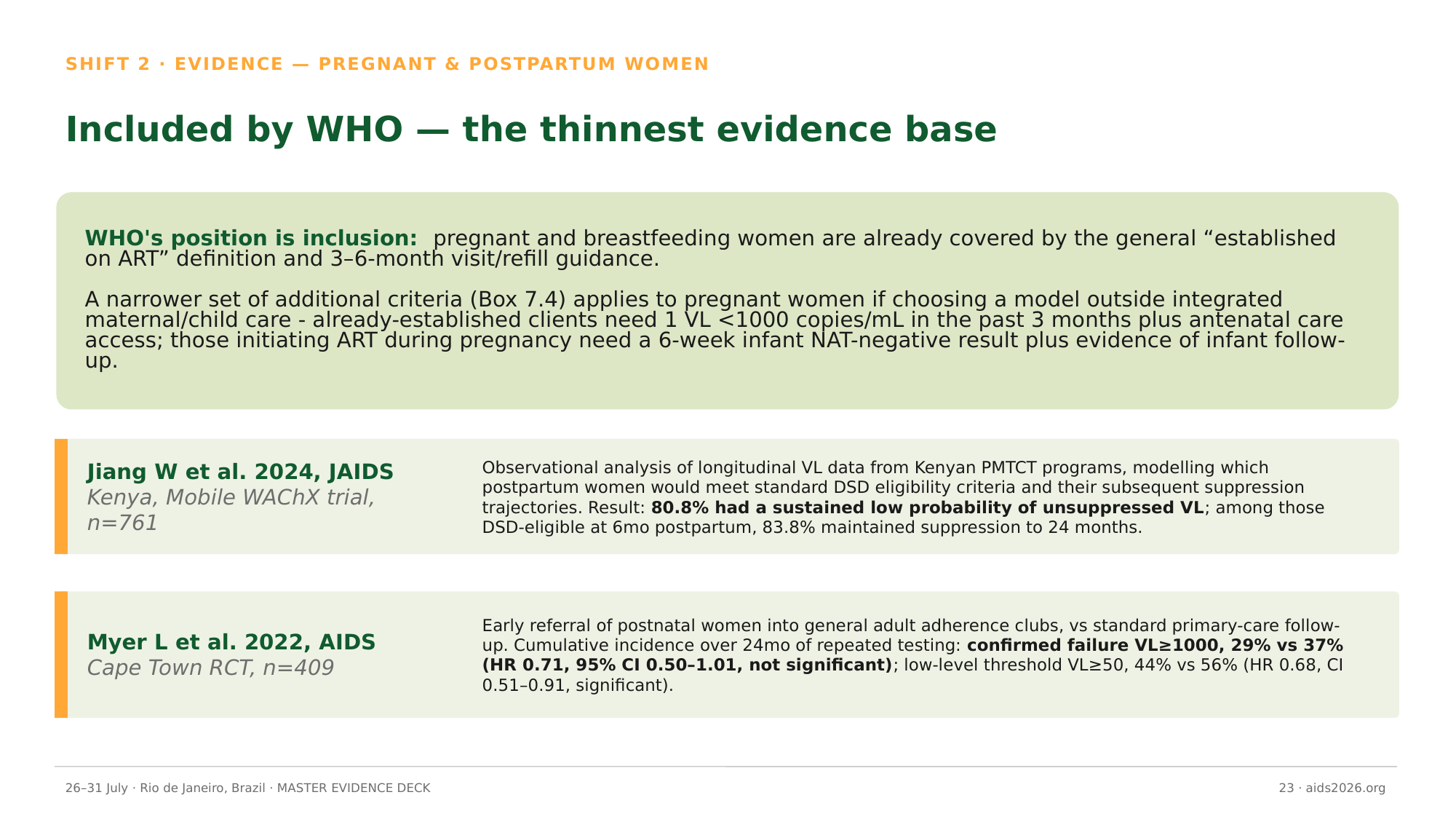

SHIFT 2 · EVIDENCE — PREGNANT & POSTPARTUM WOMEN
Included by WHO — the thinnest evidence base

WHO's position is inclusion:  pregnant and breastfeeding women are already covered by the general “established on ART” definition and 3–6-month visit/refill guidance.

A narrower set of additional criteria (Box 7.4) applies to pregnant women if choosing a model outside integrated maternal/child care - already-established clients need 1 VL <1000 copies/mL in the past 3 months plus antenatal care access; those initiating ART during pregnancy need a 6-week infant NAT-negative result plus evidence of infant follow-up.

Jiang W et al. 2024, JAIDS
Kenya, Mobile WAChX trial, n=761
Observational analysis of longitudinal VL data from Kenyan PMTCT programs, modelling which postpartum women would meet standard DSD eligibility criteria and their subsequent suppression trajectories. Result: 80.8% had a sustained low probability of unsuppressed VL; among those DSD-eligible at 6mo postpartum, 83.8% maintained suppression to 24 months.
Early referral of postnatal women into general adult adherence clubs, vs standard primary-care follow-up. Cumulative incidence over 24mo of repeated testing: confirmed failure VL≥1000, 29% vs 37% (HR 0.71, 95% CI 0.50–1.01, not significant); low-level threshold VL≥50, 44% vs 56% (HR 0.68, CI 0.51–0.91, significant).

Myer L et al. 2022, AIDS
Cape Town RCT, n=409

26–31 July · Rio de Janeiro, Brazil · MASTER EVIDENCE DECK
23 · aids2026.org